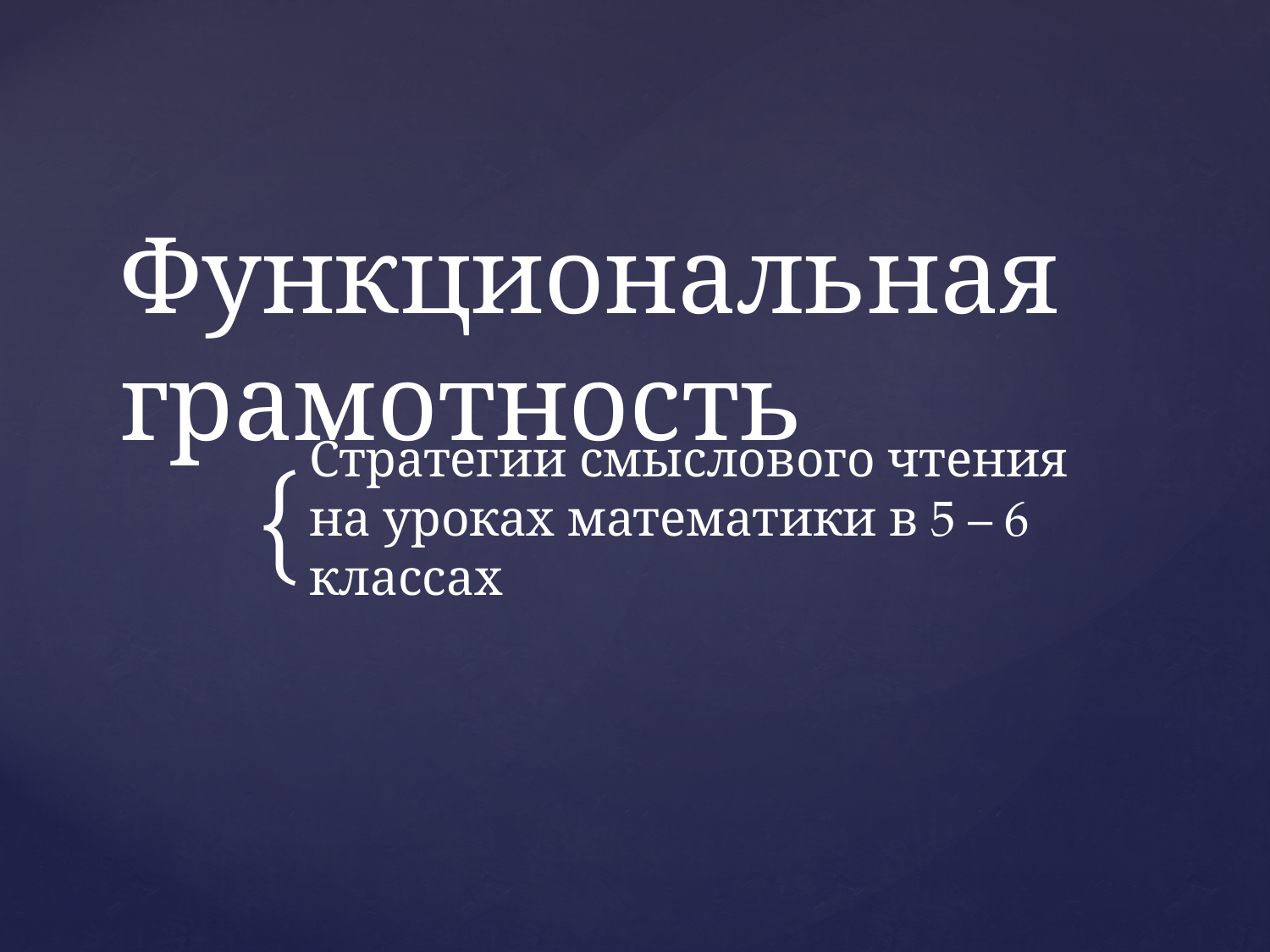

# Функциональная грамотность
Стратегии смыслового чтения на уроках математики в 5 – 6 классах